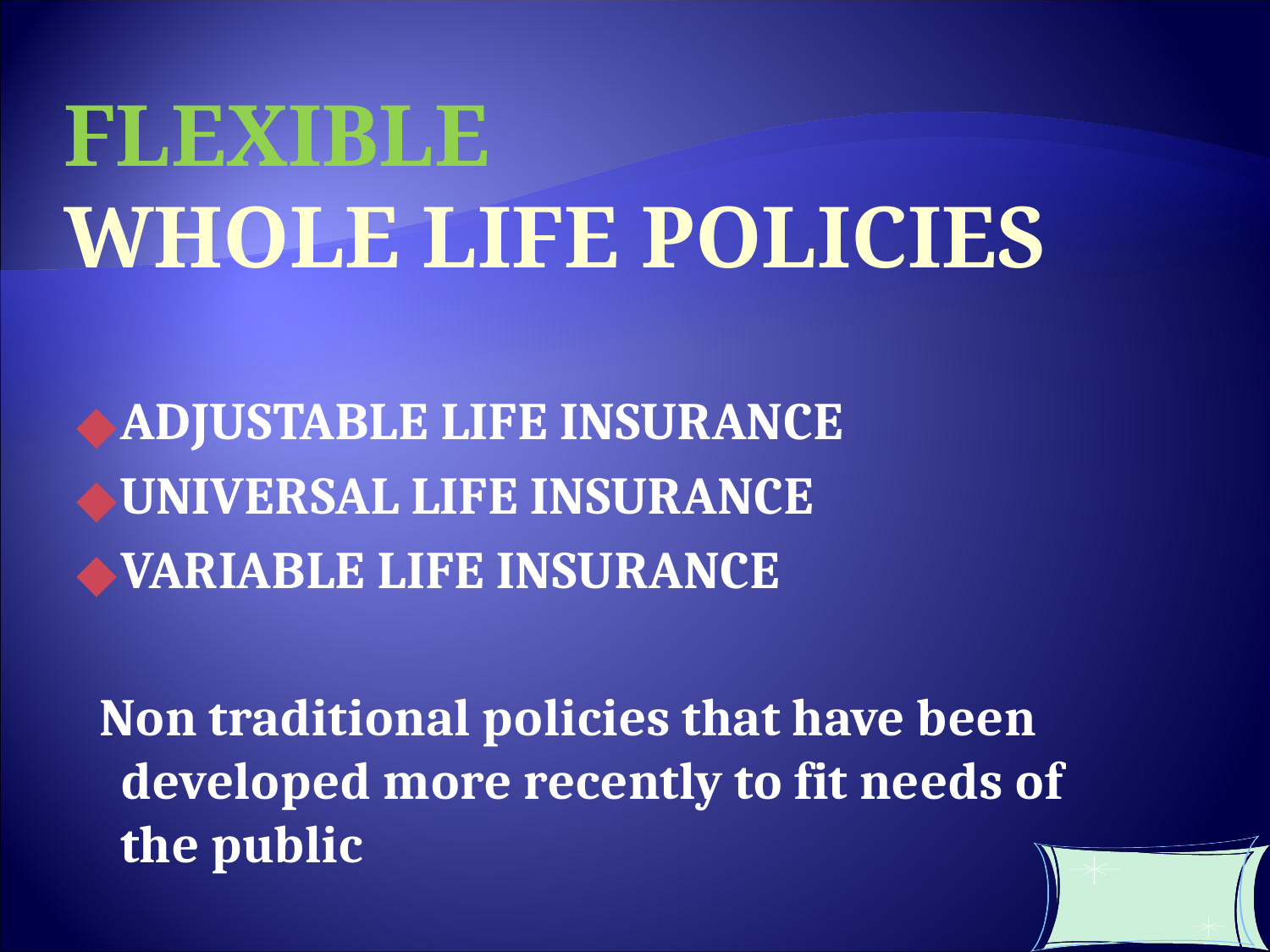

FLEXIBLE
WHOLE LIFE POLICIES
ADJUSTABLE LIFE INSURANCE
UNIVERSAL LIFE INSURANCE
VARIABLE LIFE INSURANCE

  Non traditional policies that have been developed more recently to fit needs of            the public